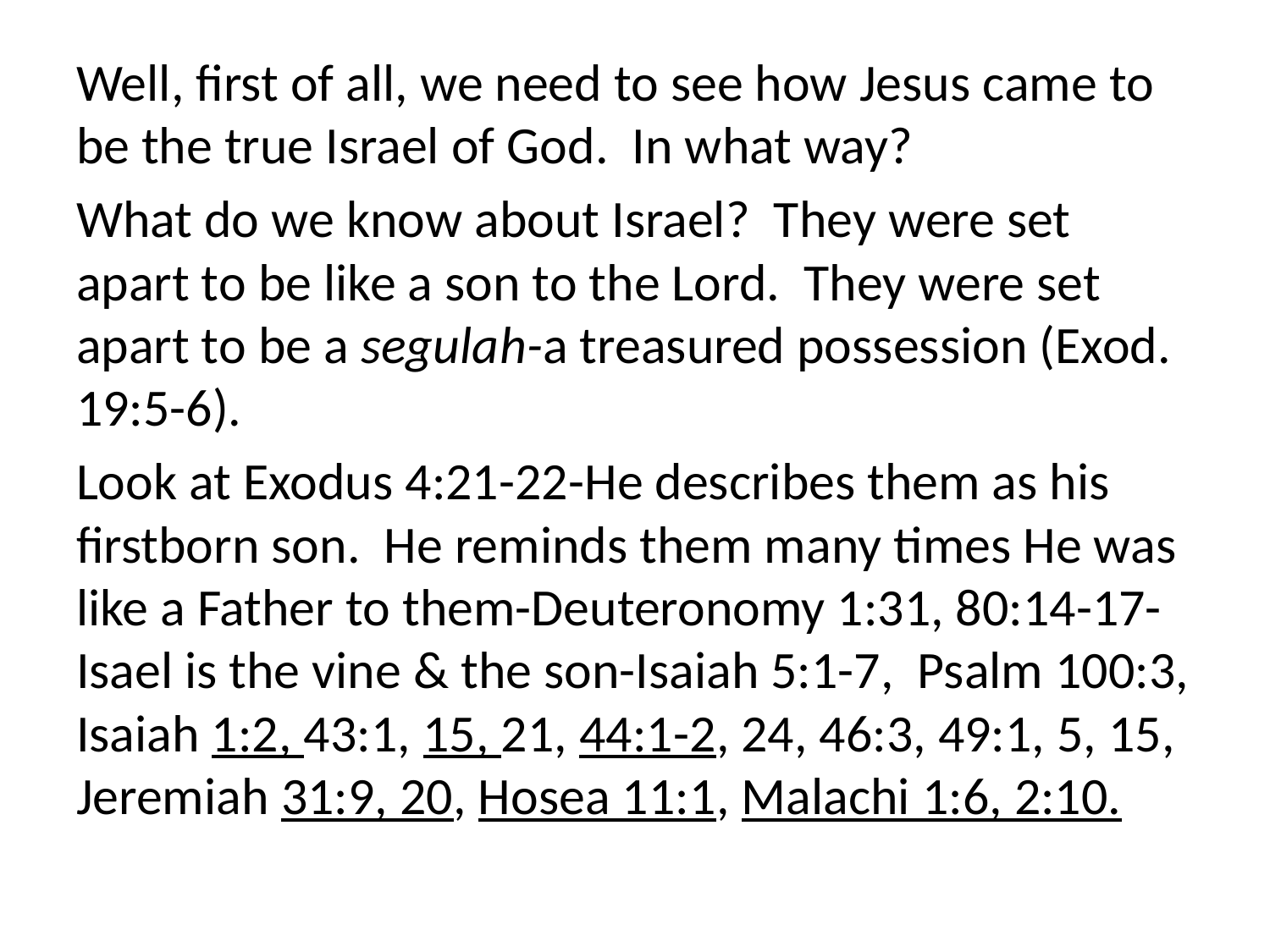

Well, first of all, we need to see how Jesus came to be the true Israel of God.  In what way?
What do we know about Israel?  They were set apart to be like a son to the Lord.  They were set apart to be a segulah-a treasured possession (Exod. 19:5-6).
Look at Exodus 4:21-22-He describes them as his firstborn son.  He reminds them many times He was like a Father to them-Deuteronomy 1:31, 80:14-17-Isael is the vine & the son-Isaiah 5:1-7,  Psalm 100:3, Isaiah 1:2, 43:1, 15, 21, 44:1-2, 24, 46:3, 49:1, 5, 15, Jeremiah 31:9, 20, Hosea 11:1, Malachi 1:6, 2:10.